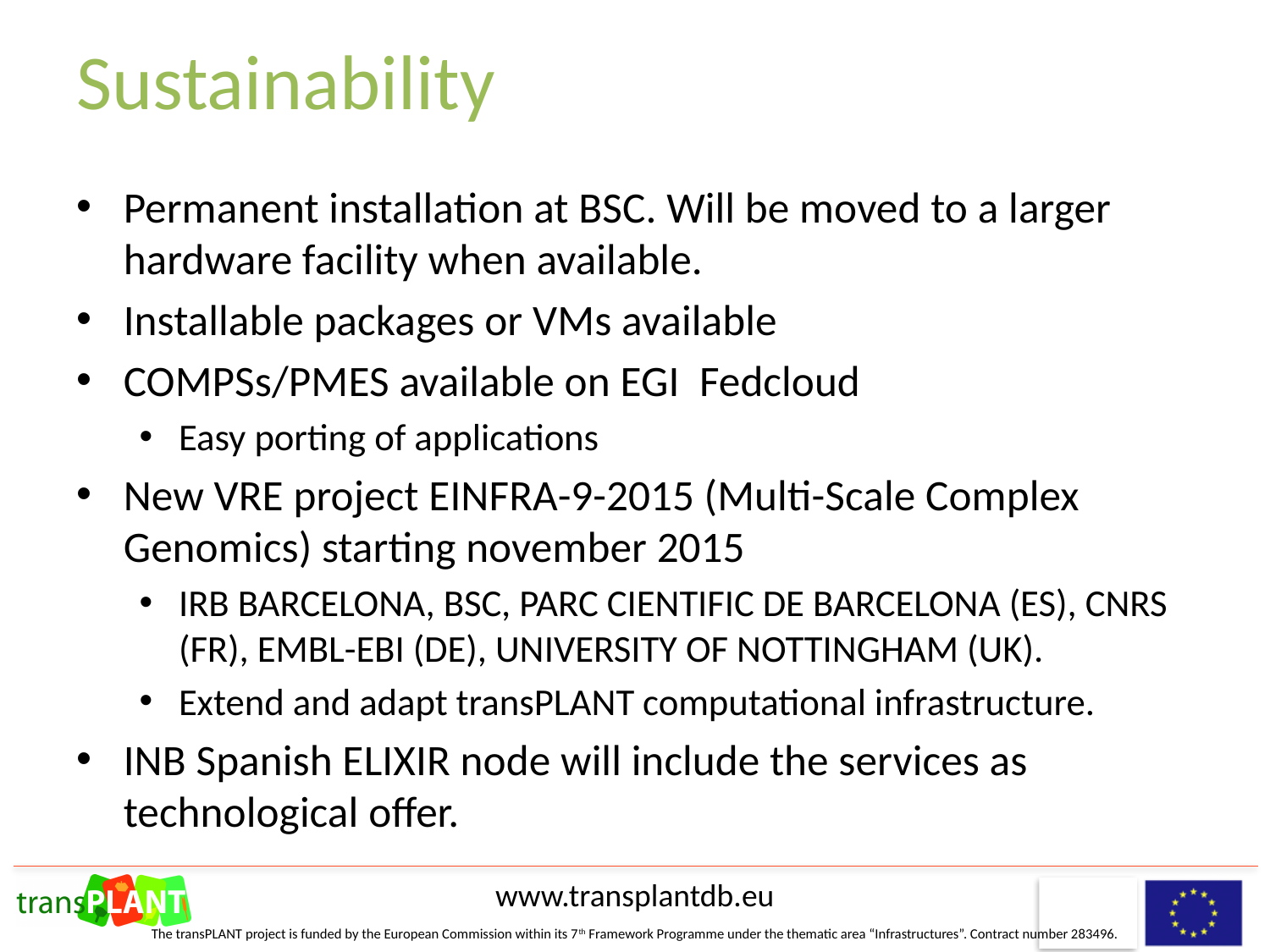

# Sustainability
Permanent installation at BSC. Will be moved to a larger hardware facility when available.
Installable packages or VMs available
COMPSs/PMES available on EGI  Fedcloud
Easy porting of applications
New VRE project EINFRA-9-2015 (Multi-Scale Complex Genomics) starting november 2015
IRB BARCELONA, BSC, PARC CIENTIFIC DE BARCELONA (ES), CNRS (FR), EMBL-EBI (DE), UNIVERSITY OF NOTTINGHAM (UK).
Extend and adapt transPLANT computational infrastructure.
INB Spanish ELIXIR node will include the services as technological offer.